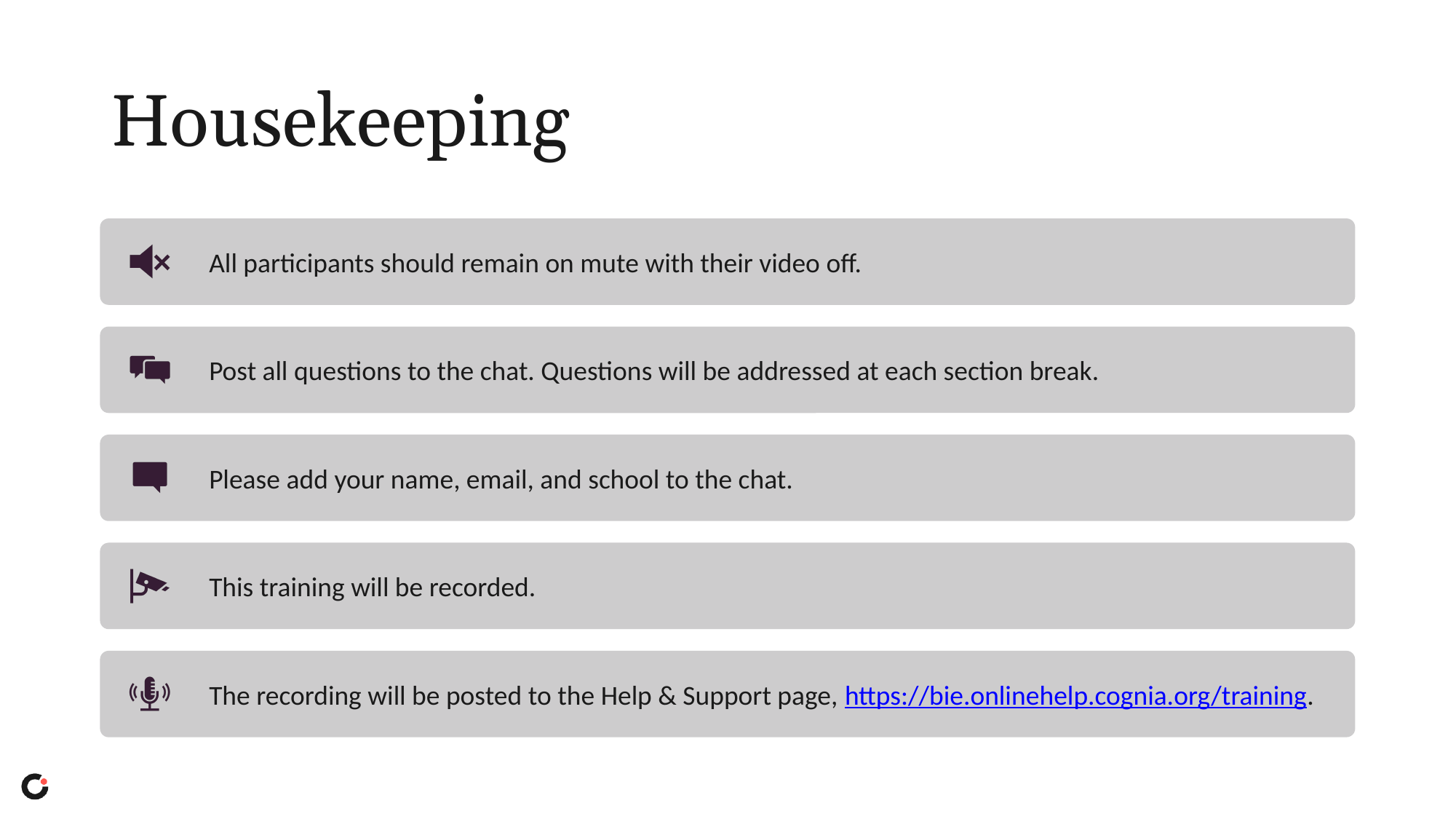

# Housekeeping
All participants should remain on mute with their video off.
Post all questions to the chat. Questions will be addressed at each section break.
Please add your name, email, and school to the chat.
This training will be recorded.
The recording will be posted to the Help & Support page, https://bie.onlinehelp.cognia.org/training.